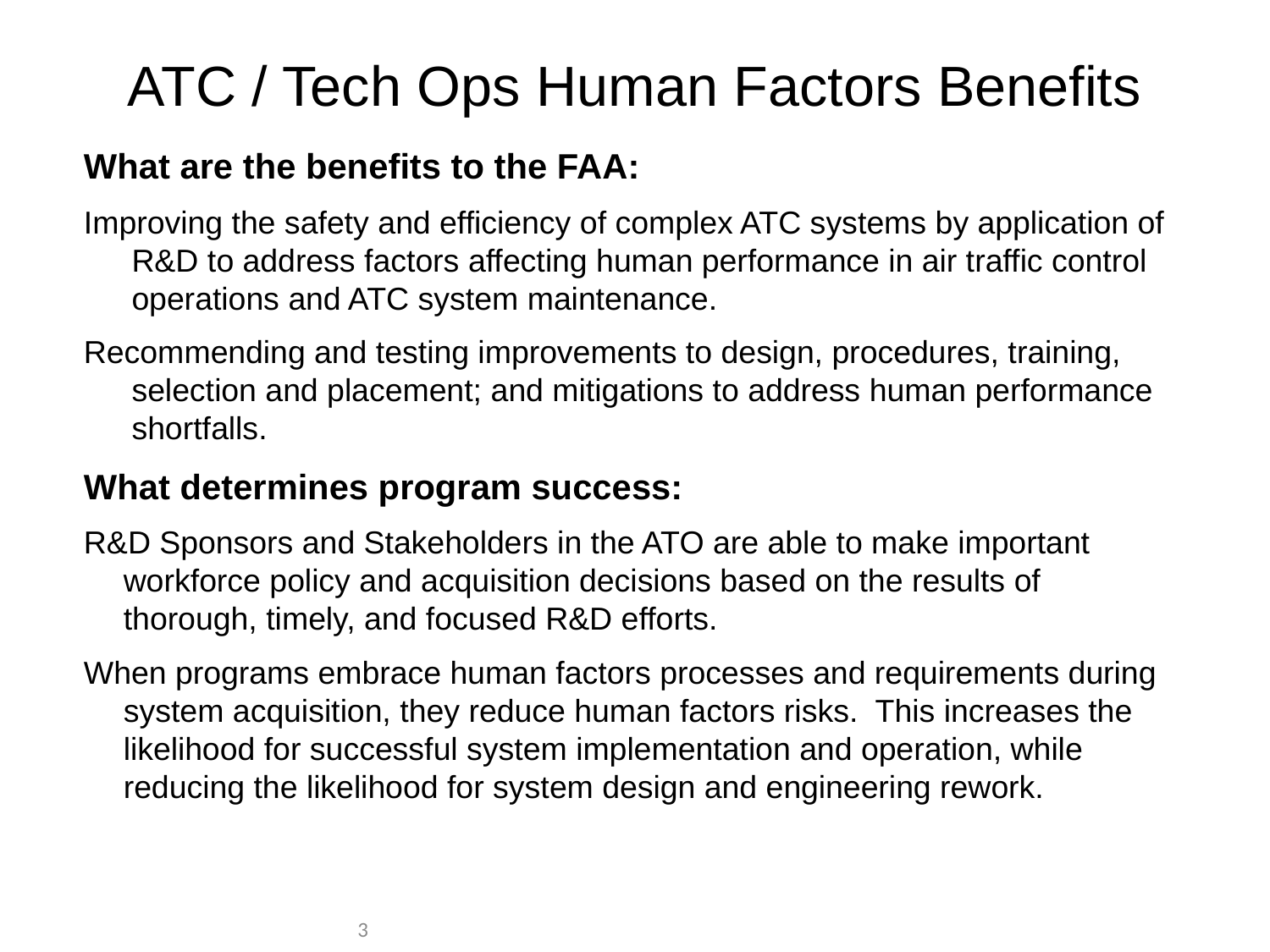

# ATC / Tech Ops Human Factors Benefits
What are the benefits to the FAA:
Improving the safety and efficiency of complex ATC systems by application of R&D to address factors affecting human performance in air traffic control operations and ATC system maintenance.
Recommending and testing improvements to design, procedures, training, selection and placement; and mitigations to address human performance shortfalls.
What determines program success:
R&D Sponsors and Stakeholders in the ATO are able to make important workforce policy and acquisition decisions based on the results of thorough, timely, and focused R&D efforts.
When programs embrace human factors processes and requirements during system acquisition, they reduce human factors risks.  This increases the likelihood for successful system implementation and operation, while reducing the likelihood for system design and engineering rework.
3
3